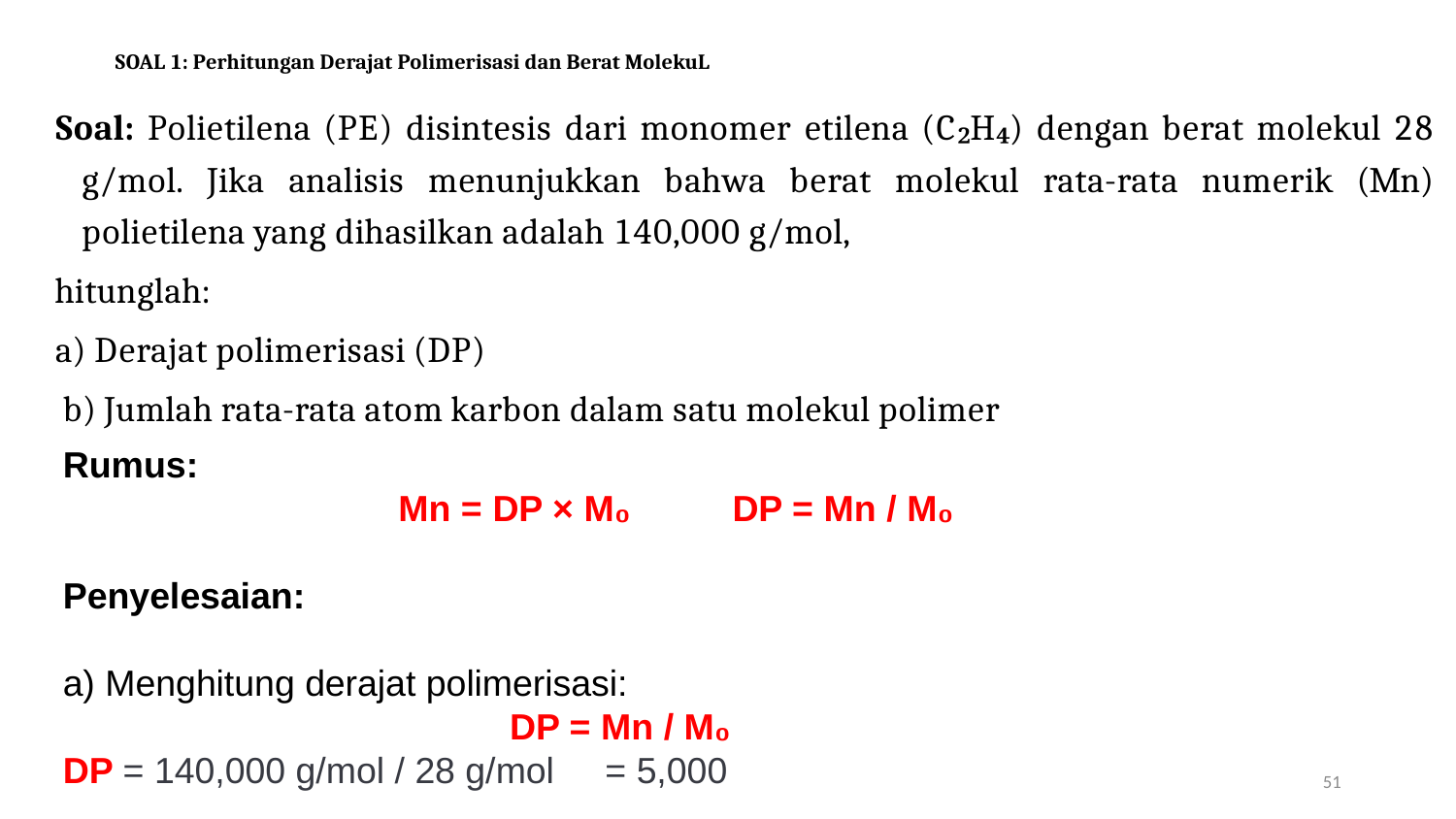

Soal: Polietilena (PE) disintesis dari monomer etilena (C₂H₄) dengan berat molekul 28 g/mol. Jika analisis menunjukkan bahwa berat molekul rata-rata numerik (Mn) polietilena yang dihasilkan adalah 140,000 g/mol,
hitunglah:
a) Derajat polimerisasi (DP)
 b) Jumlah rata-rata atom karbon dalam satu molekul polimer

# SOAL 1: Perhitungan Derajat Polimerisasi dan Berat MolekuL
Rumus:
Mn = DP × M₀          DP = Mn / M₀

Penyelesaian:

a) Menghitung derajat polimerisasi:
DP = Mn / M₀
DP = 140,000 g/mol / 28 g/mol     = 5,000
51